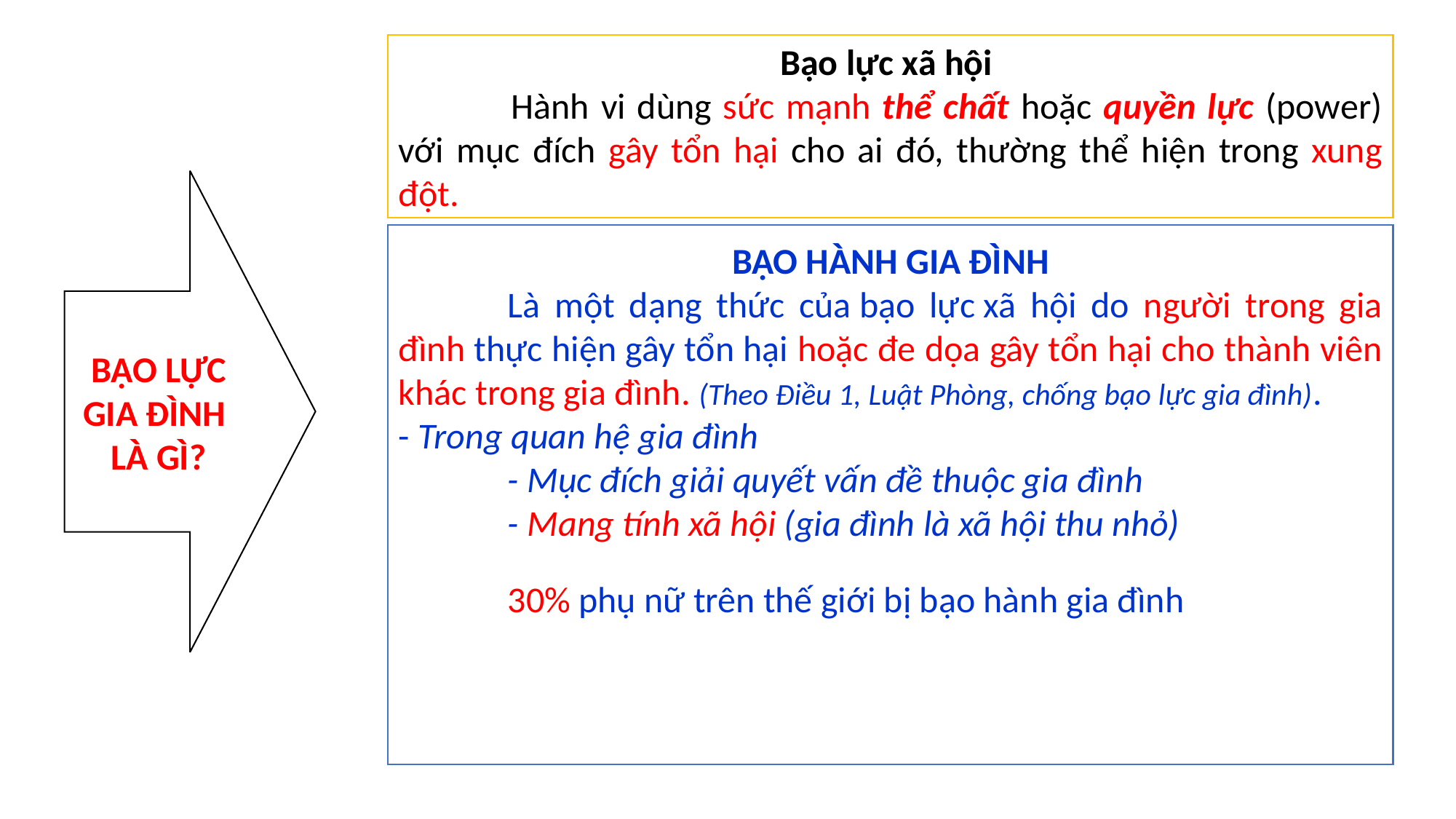

Bạo lực xã hội
 	Hành vi dùng sức mạnh thể chất hoặc quyền lực (power) với mục đích gây tổn hại cho ai đó, thường thể hiện trong xung đột.
BẠO LỰC GIA ĐÌNH
LÀ GÌ?
BẠO HÀNH GIA ĐÌNH
	Là một dạng thức của bạo lực xã hội do người trong gia đình thực hiện gây tổn hại hoặc đe dọa gây tổn hại cho thành viên khác trong gia đình. (Theo Điều 1, Luật Phòng, chống bạo lực gia đình). 	- Trong quan hệ gia đình
	- Mục đích giải quyết vấn đề thuộc gia đình
	- Mang tính xã hội (gia đình là xã hội thu nhỏ)

	30% phụ nữ trên thế giới bị bạo hành gia đình